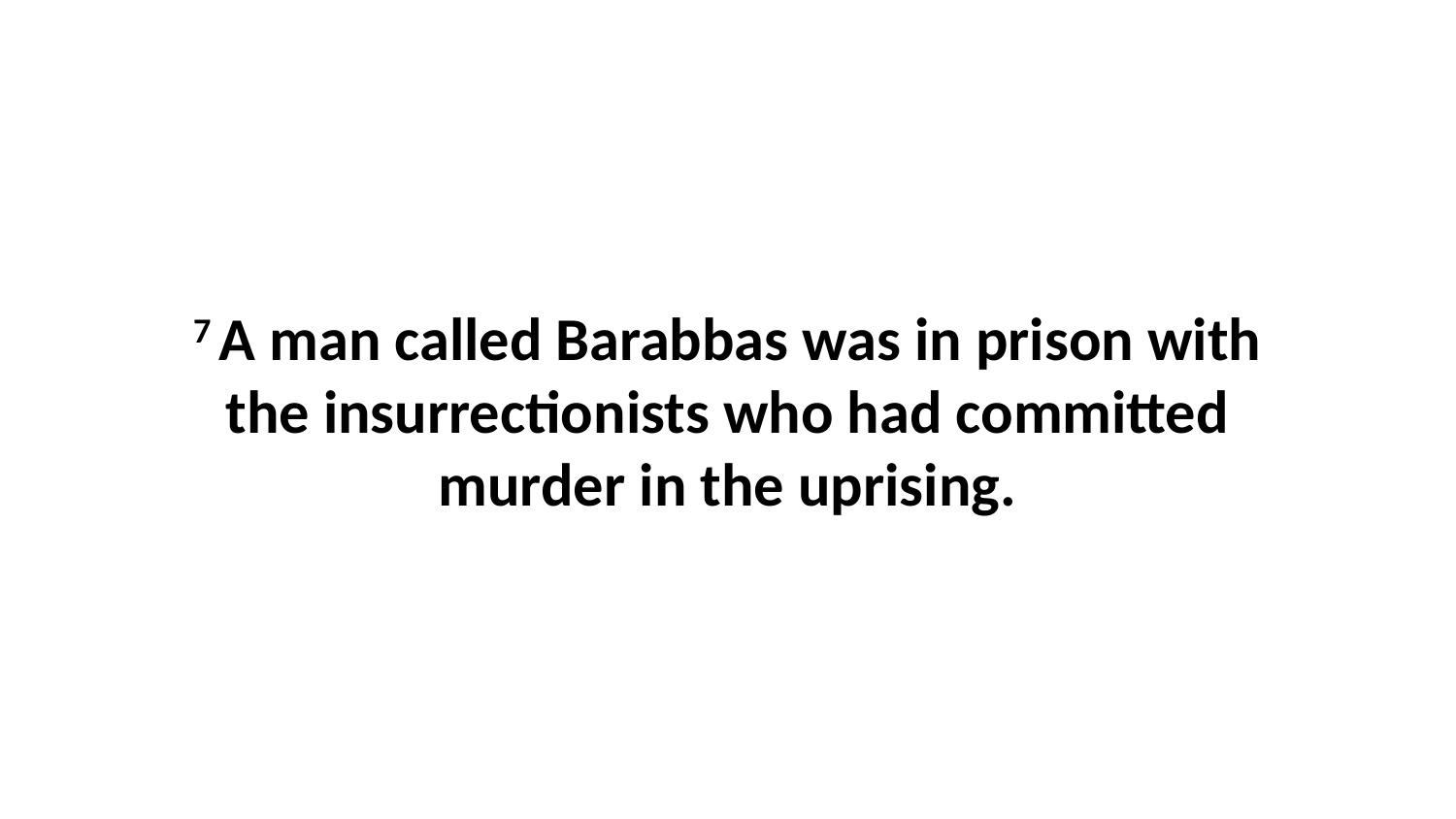

7 A man called Barabbas was in prison with the insurrectionists who had committed murder in the uprising.